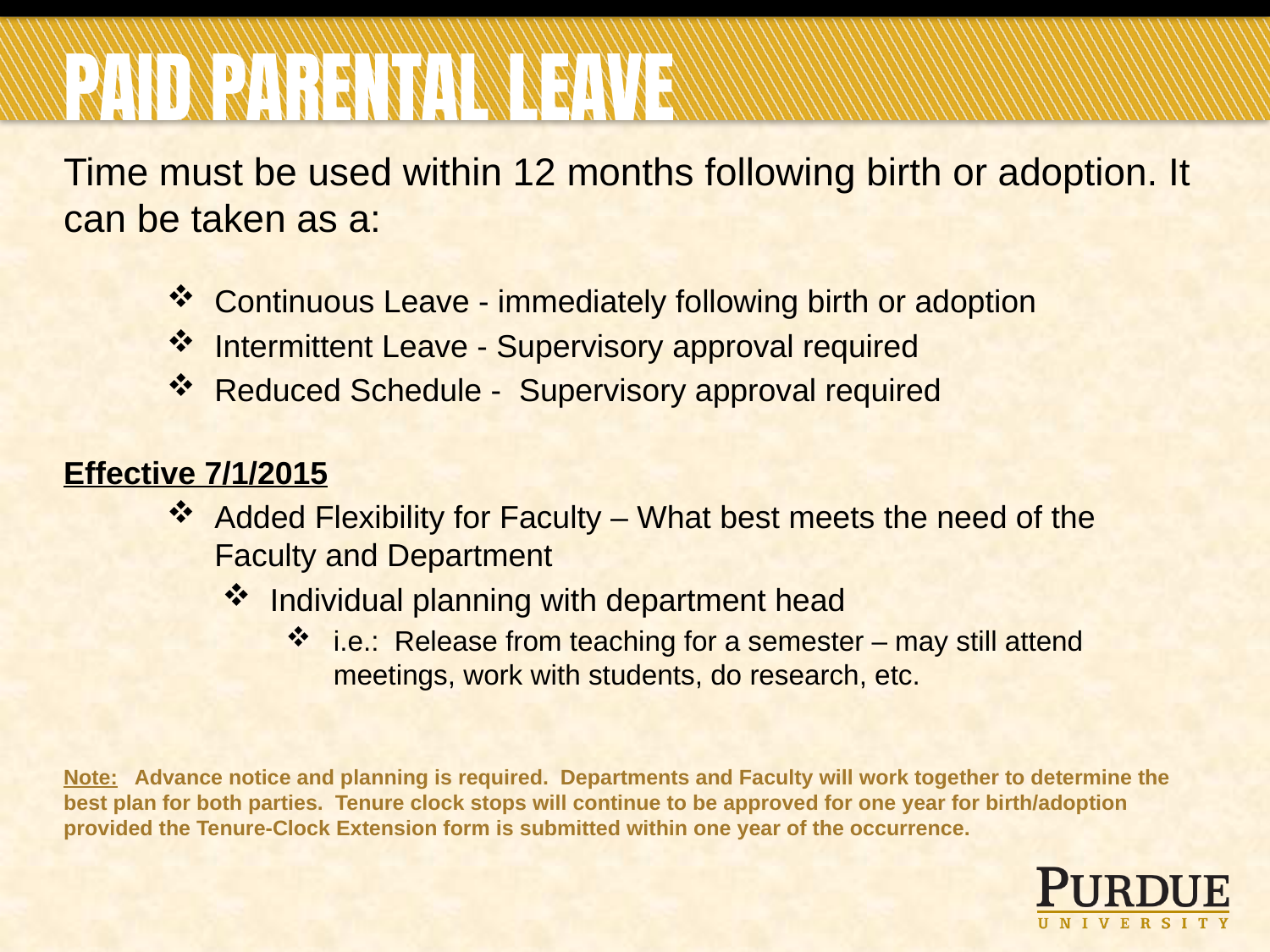

# Paid parental leave
Time must be used within 12 months following birth or adoption. It can be taken as a:

Continuous Leave - immediately following birth or adoption
Intermittent Leave - Supervisory approval required
Reduced Schedule -  Supervisory approval required
Effective 7/1/2015
Added Flexibility for Faculty – What best meets the need of the Faculty and Department
Individual planning with department head
i.e.:  Release from teaching for a semester – may still attend meetings, work with students, do research, etc.

Note:   Advance notice and planning is required.  Departments and Faculty will work together to determine the best plan for both parties.  Tenure clock stops will continue to be approved for one year for birth/adoption provided the Tenure-Clock Extension form is submitted within one year of the occurrence.